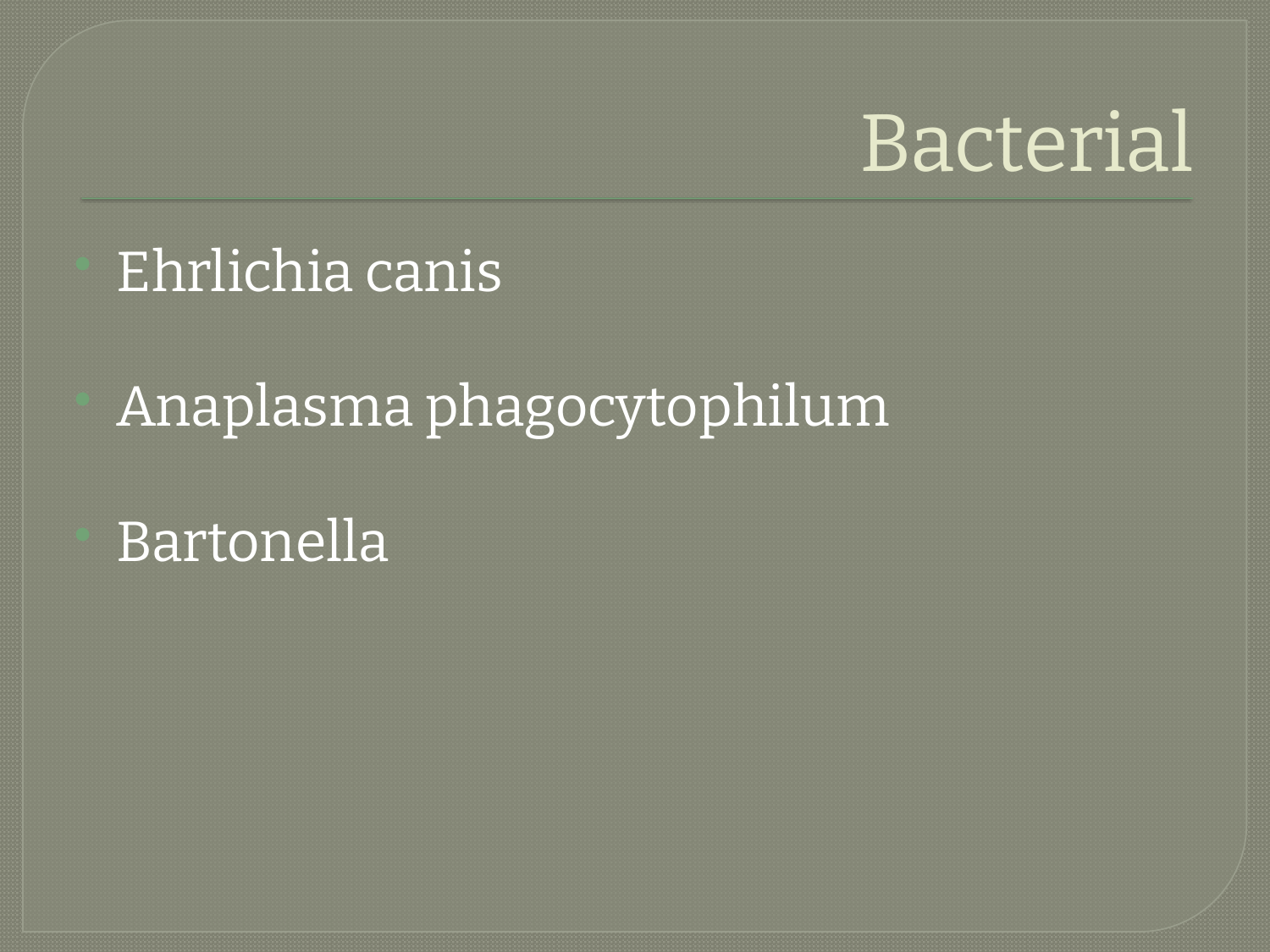

# Bacterial
Ehrlichia canis

Anaplasma phagocytophilum

Bartonella